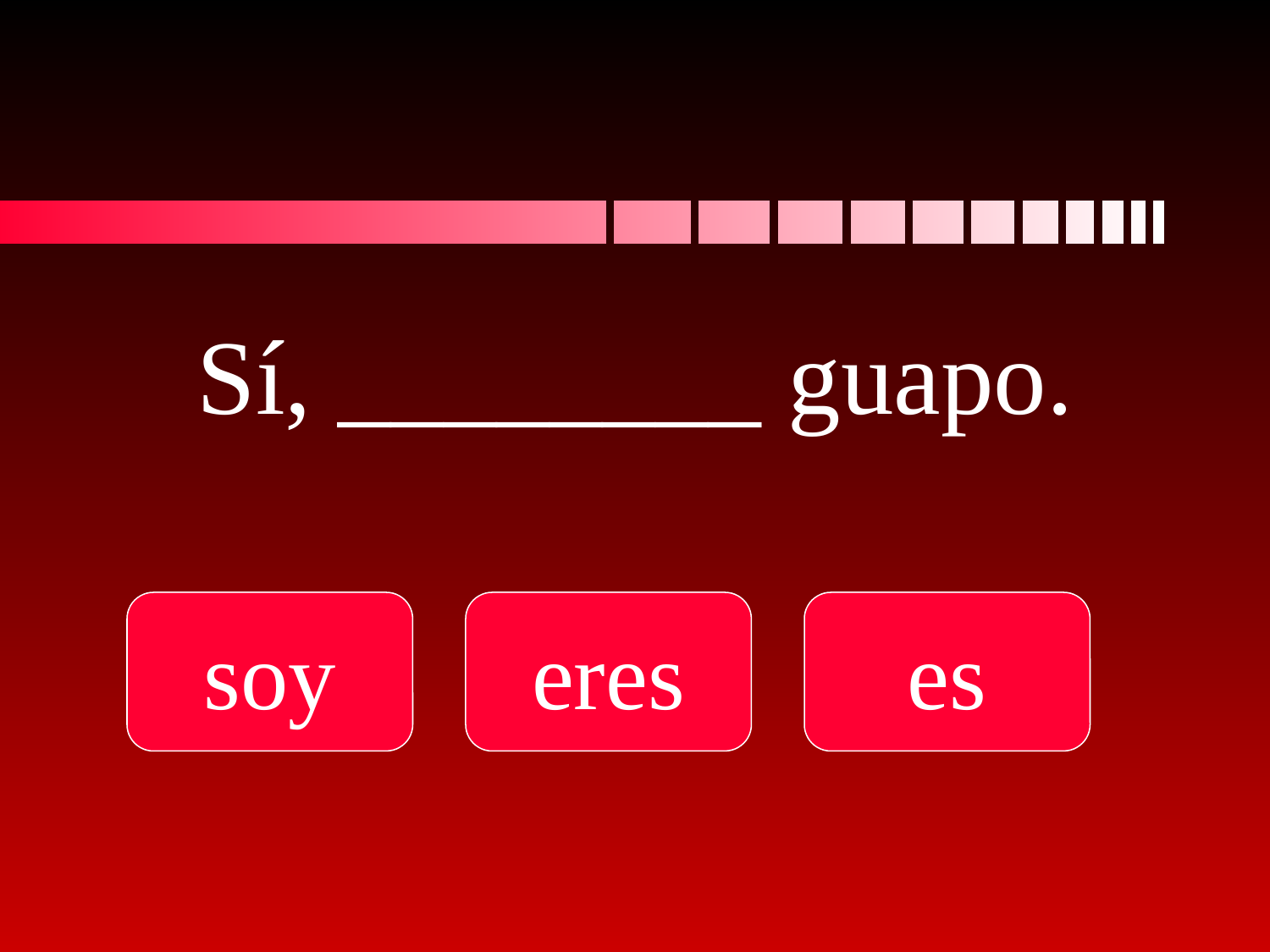

# Sí, ________ guapo.
soy
eres
es